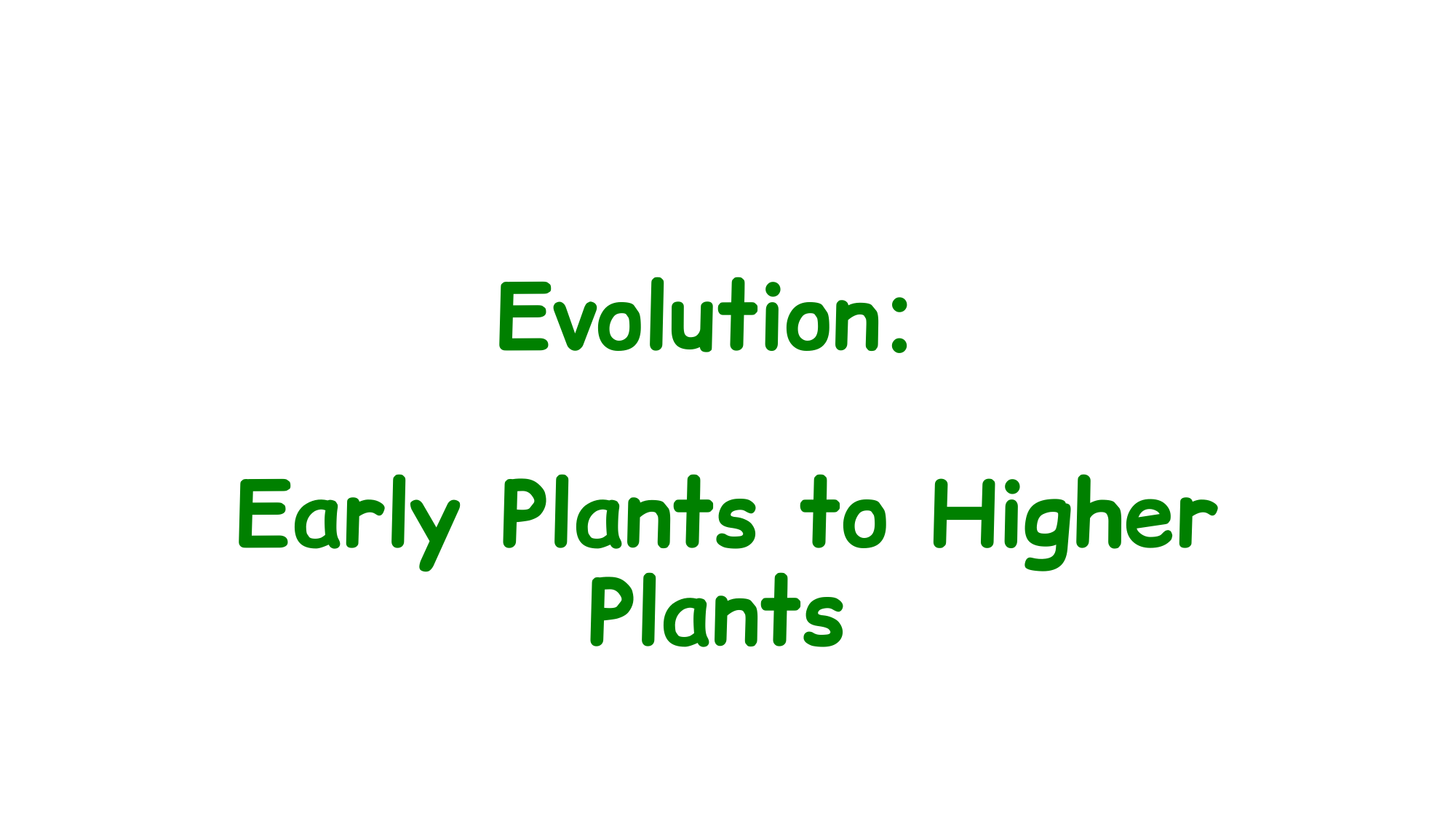

# Evolution: Early Plants to Higher Plants